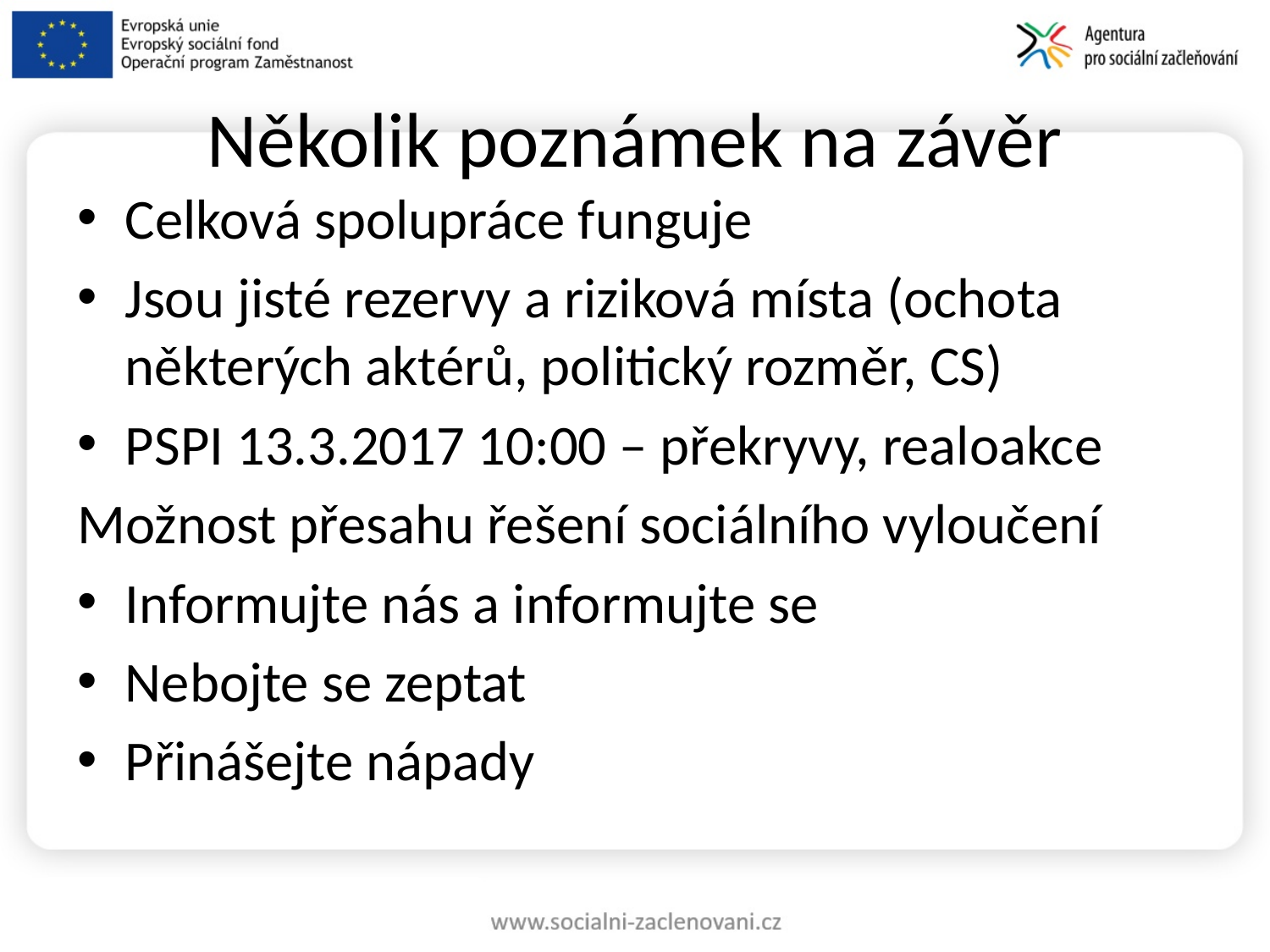

# Několik poznámek na závěr
Celková spolupráce funguje
Jsou jisté rezervy a riziková místa (ochota některých aktérů, politický rozměr, CS)
PSPI 13.3.2017 10:00 – překryvy, realoakce
Možnost přesahu řešení sociálního vyloučení
Informujte nás a informujte se
Nebojte se zeptat
Přinášejte nápady